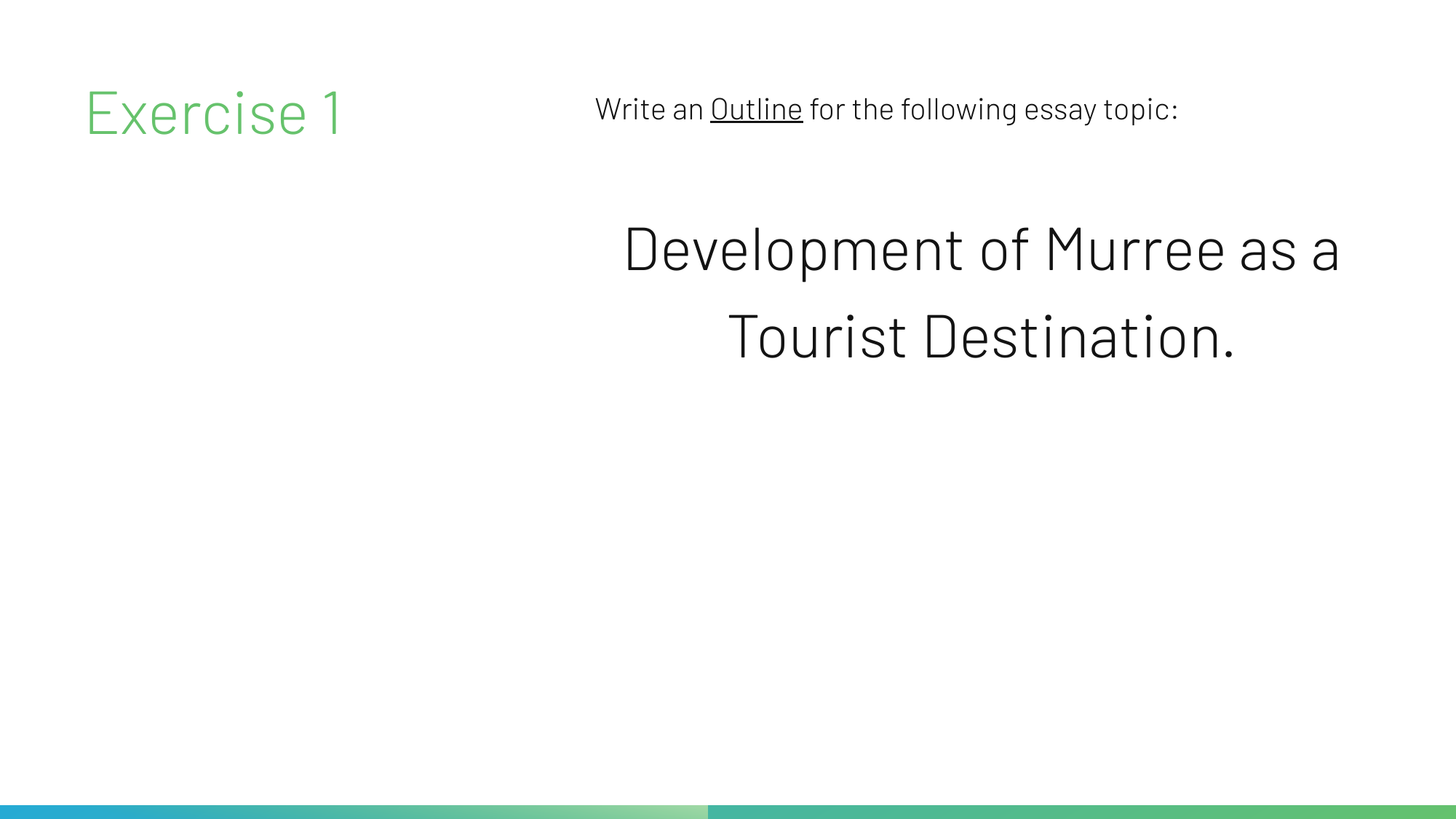

# Exercise 1
Write an Outline for the following essay topic:

Development of Murree as a Tourist Destination.